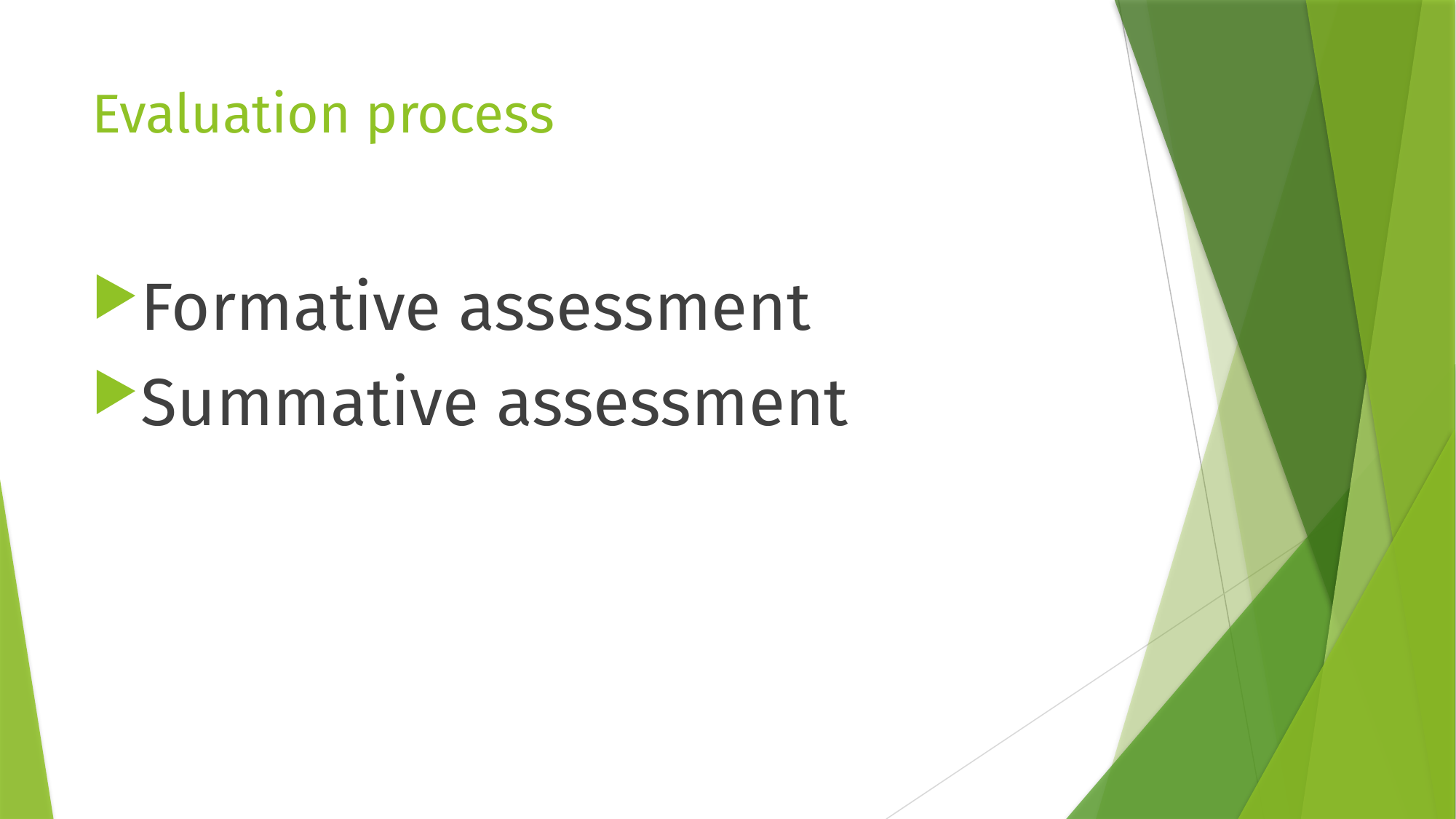

# Evaluation process
Formative assessment
Summative assessment